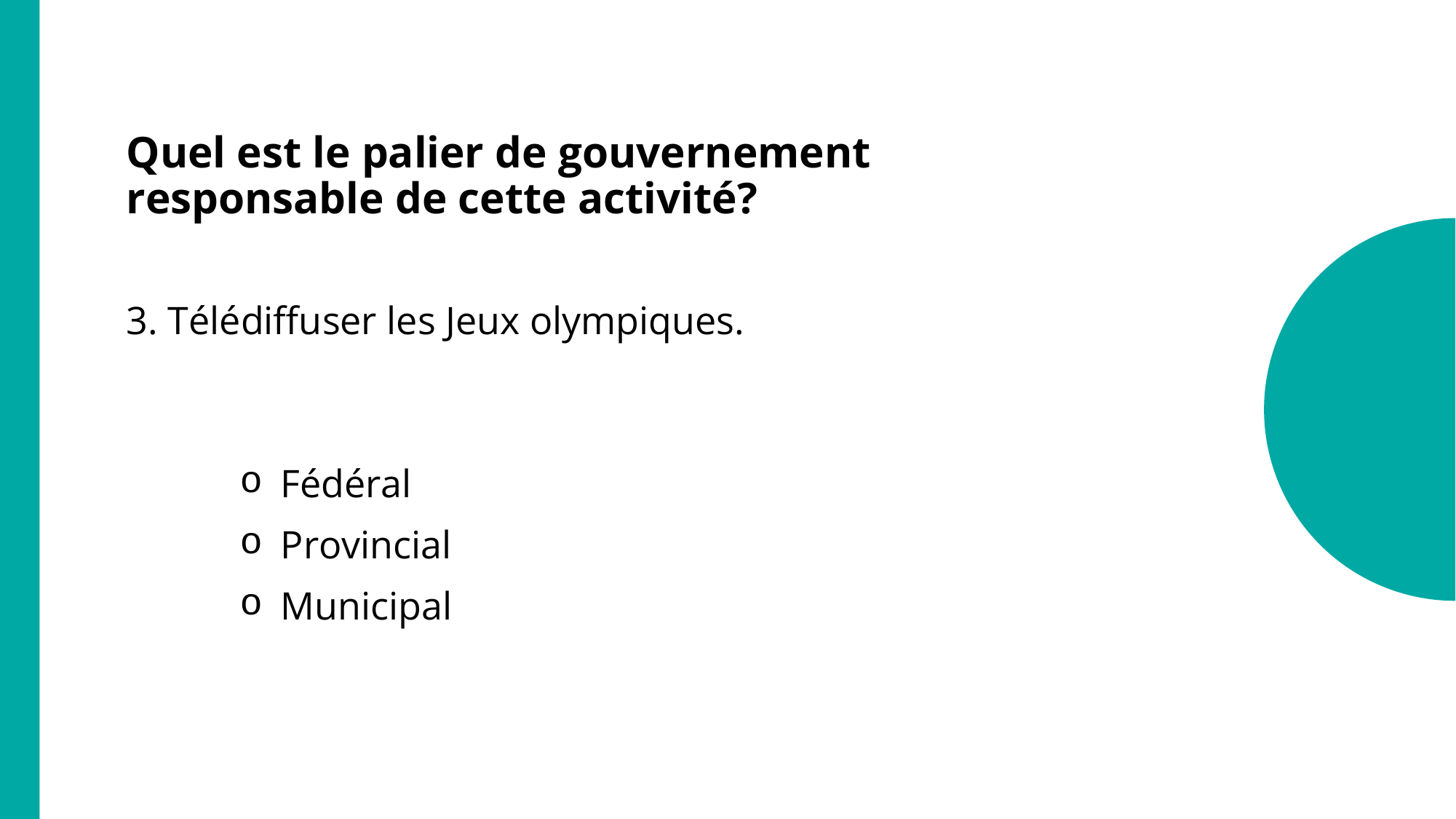

# Quel est le palier de gouvernement responsable de cette activité?
3. Télédiffuser les Jeux olympiques.
Fédéral
Provincial
Municipal